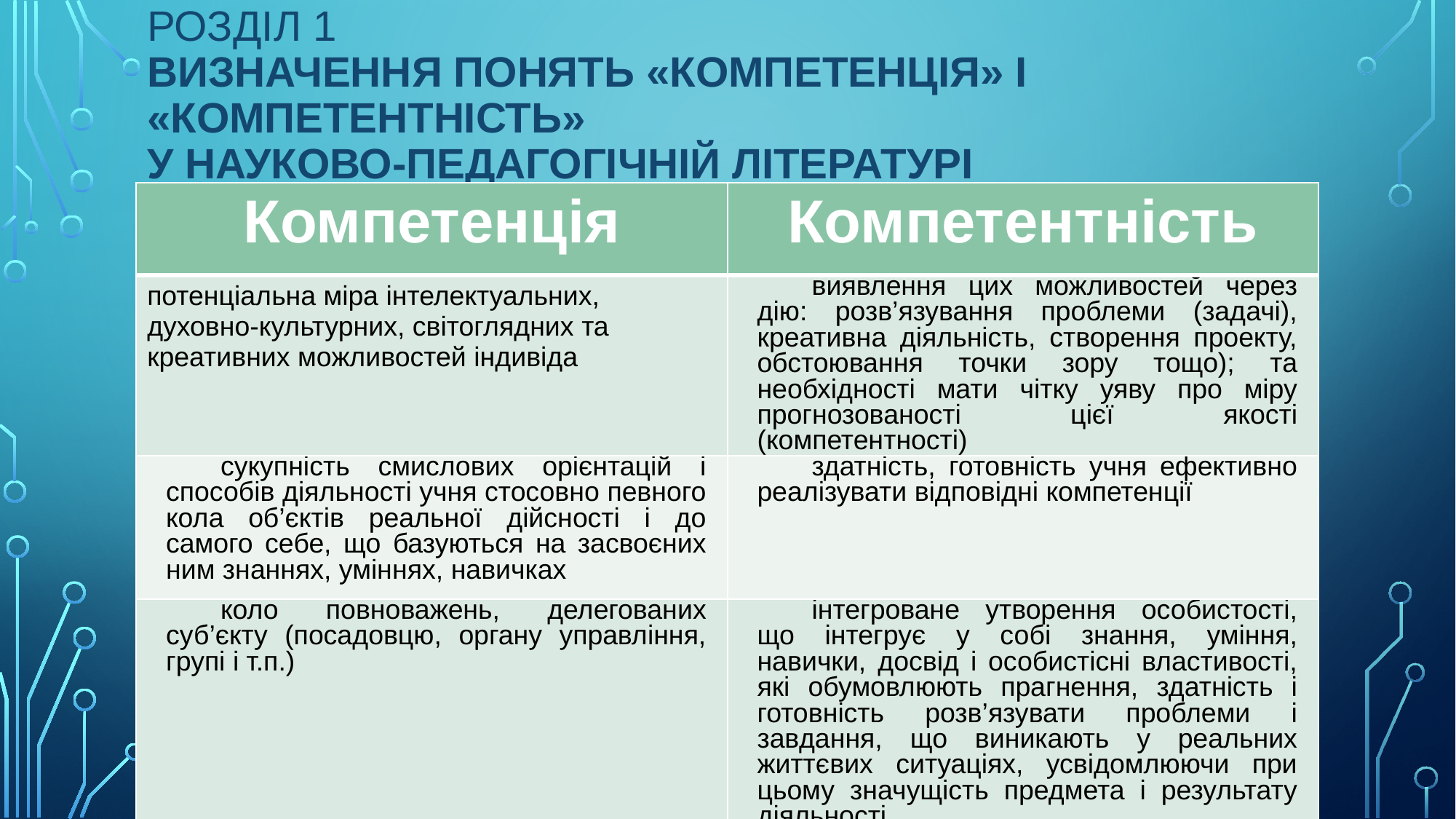

# Розділ 1 Визначення понять «компетенція» і «компетентність» у науково-педагогічній літературі
| Компетенція | Компетентність |
| --- | --- |
| потенціальна міра інтелектуальних, духовно-культурних, світоглядних та креативних можливостей індивіда | виявлення цих можливостей через дію: розв’язування проблеми (задачі), креативна діяльність, створення проекту, обстоювання точки зору тощо); та необхідності мати чітку уяву про міру прогнозованості цієї якості (компетентності) |
| сукупність смислових орієнтацій і способів діяльності учня стосовно певного кола об’єктів реальної дійсності і до самого себе, що базуються на засвоєних ним знаннях, уміннях, навичках | здатність, готовність учня ефективно реалізувати відповідні компетенції |
| коло повноважень, делегованих суб’єкту (посадовцю, органу управління, групі і т.п.) | інтегроване утворення особистості, що інтегрує у собі знання, уміння, навички, досвід і особистісні властивості, які обумовлюють прагнення, здатність і готовність розв’язувати проблеми і завдання, що виникають у реальних життєвих ситуаціях, усвідомлюючи при цьому значущість предмета і результату діяльності |